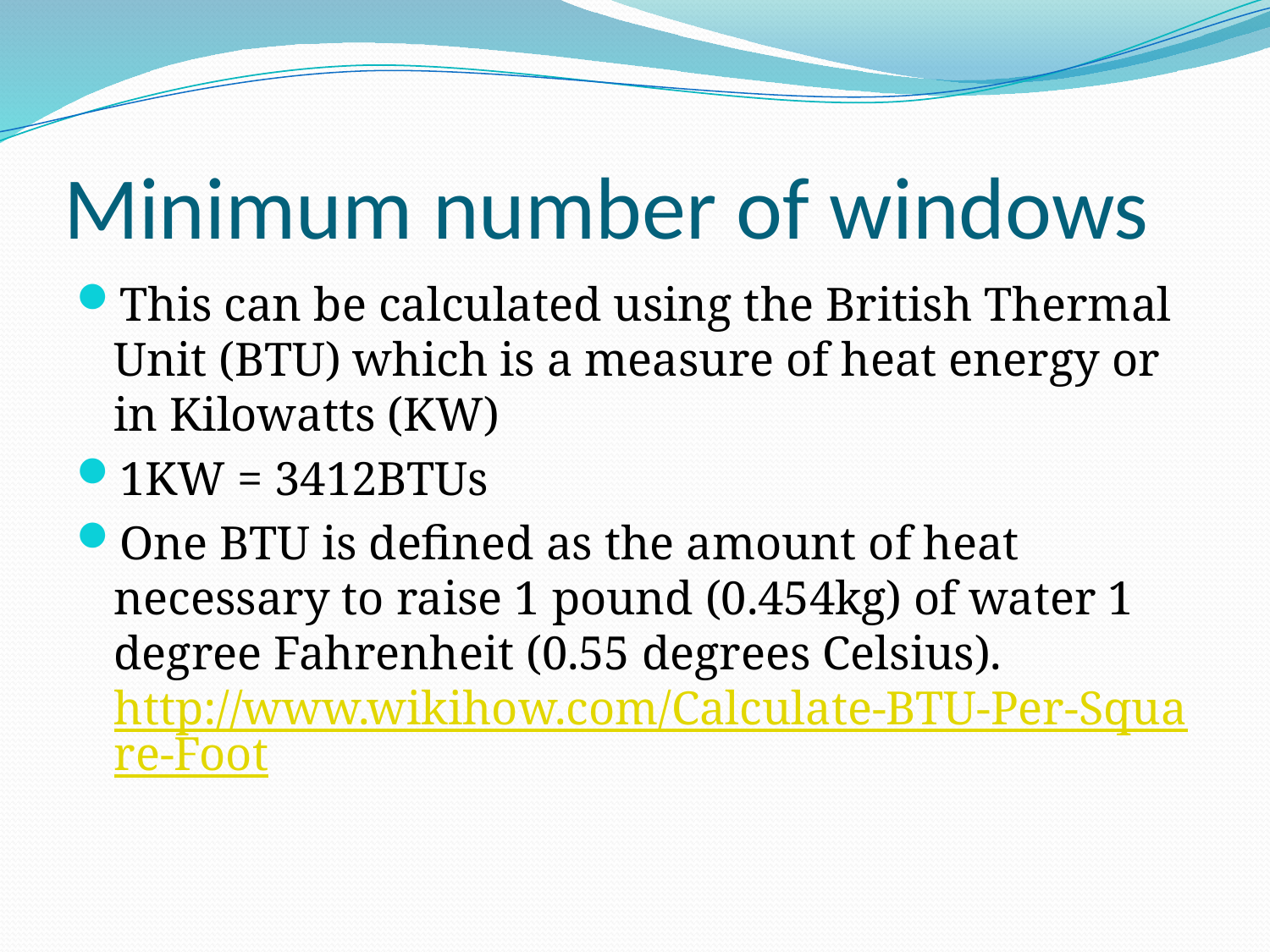

# Minimum number of windows
This can be calculated using the British Thermal Unit (BTU) which is a measure of heat energy or in Kilowatts (KW)
1KW = 3412BTUs
One BTU is defined as the amount of heat necessary to raise 1 pound (0.454kg) of water 1 degree Fahrenheit (0.55 degrees Celsius). http://www.wikihow.com/Calculate-BTU-Per-Square-Foot